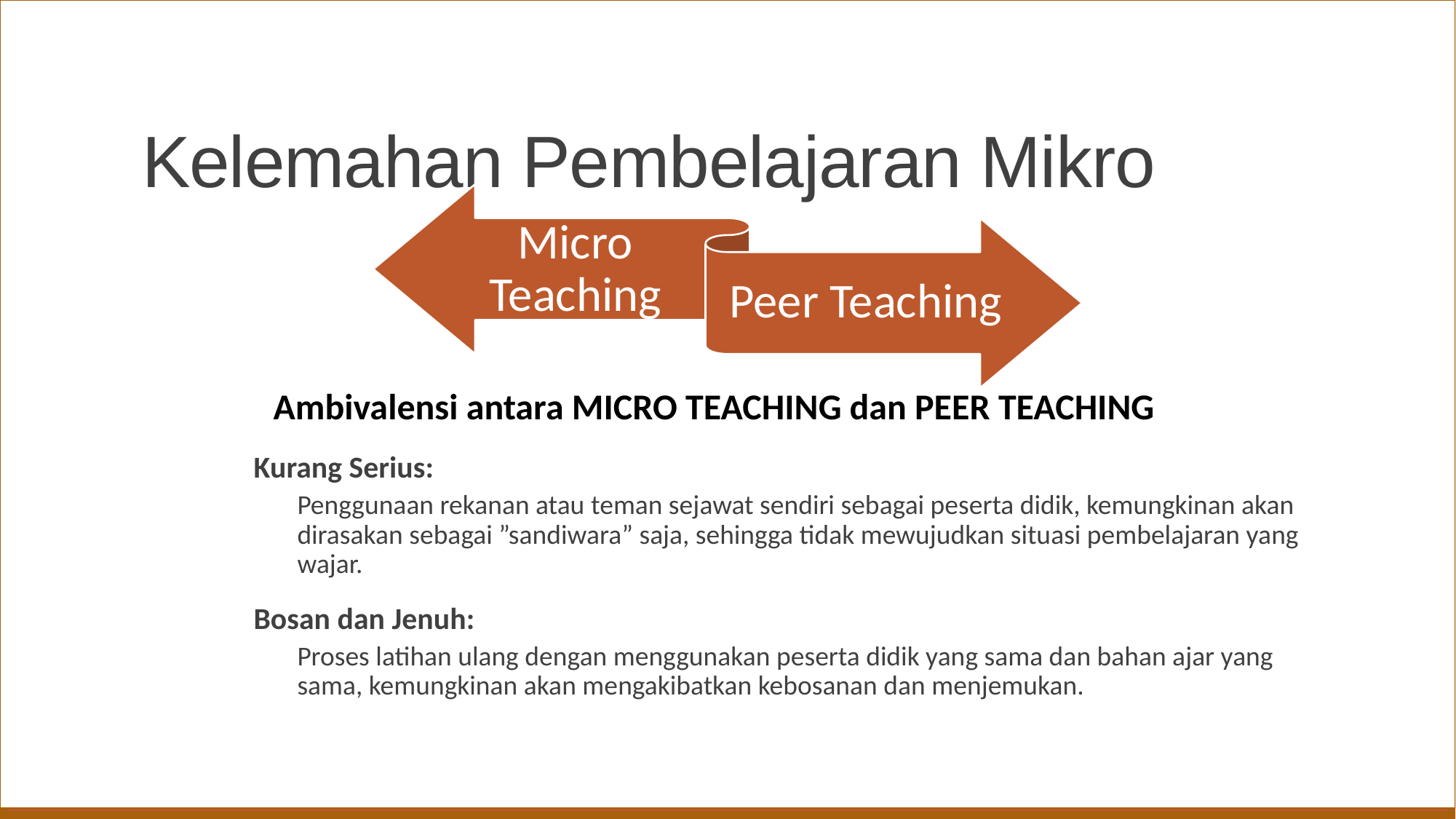

# Kelemahan Pembelajaran Mikro

Micro Teaching
Peer Teaching
Ambivalensi antara MICRO TEACHING dan PEER TEACHING
Kurang Serius:
Penggunaan rekanan atau teman sejawat sendiri sebagai peserta didik, kemungkinan akan dirasakan sebagai ”sandiwara” saja, sehingga tidak mewujudkan situasi pembelajaran yang wajar.
Bosan dan Jenuh:
Proses latihan ulang dengan menggunakan peserta didik yang sama dan bahan ajar yang sama, kemungkinan akan mengakibatkan kebosanan dan menjemukan.